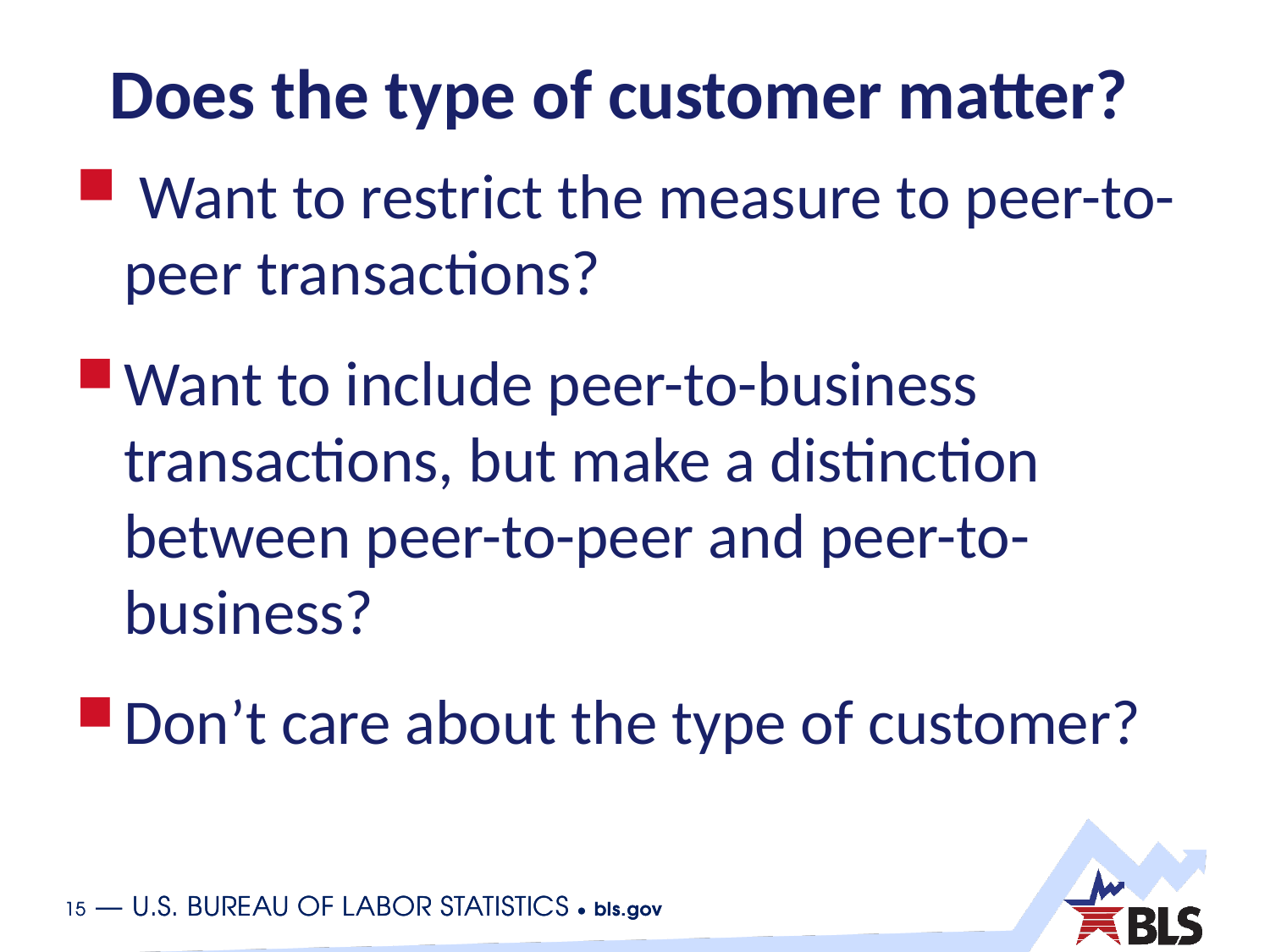

# Does the type of customer matter?
 Want to restrict the measure to peer-to-peer transactions?

Want to include peer-to-business transactions, but make a distinction between peer-to-peer and peer-to-business?

Don’t care about the type of customer?